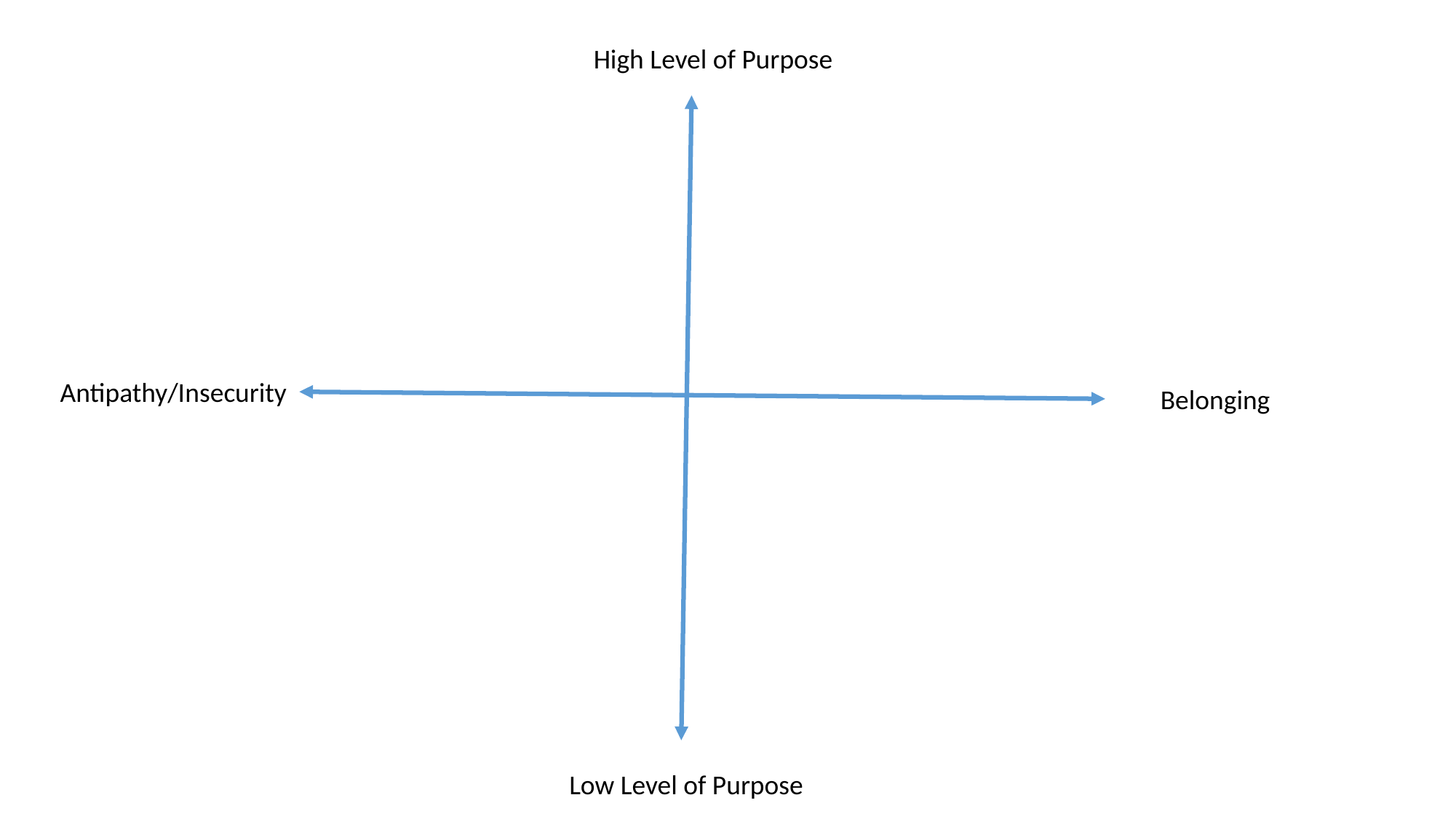

High Level of Purpose
Antipathy/Insecurity
Belonging
Low Level of Purpose